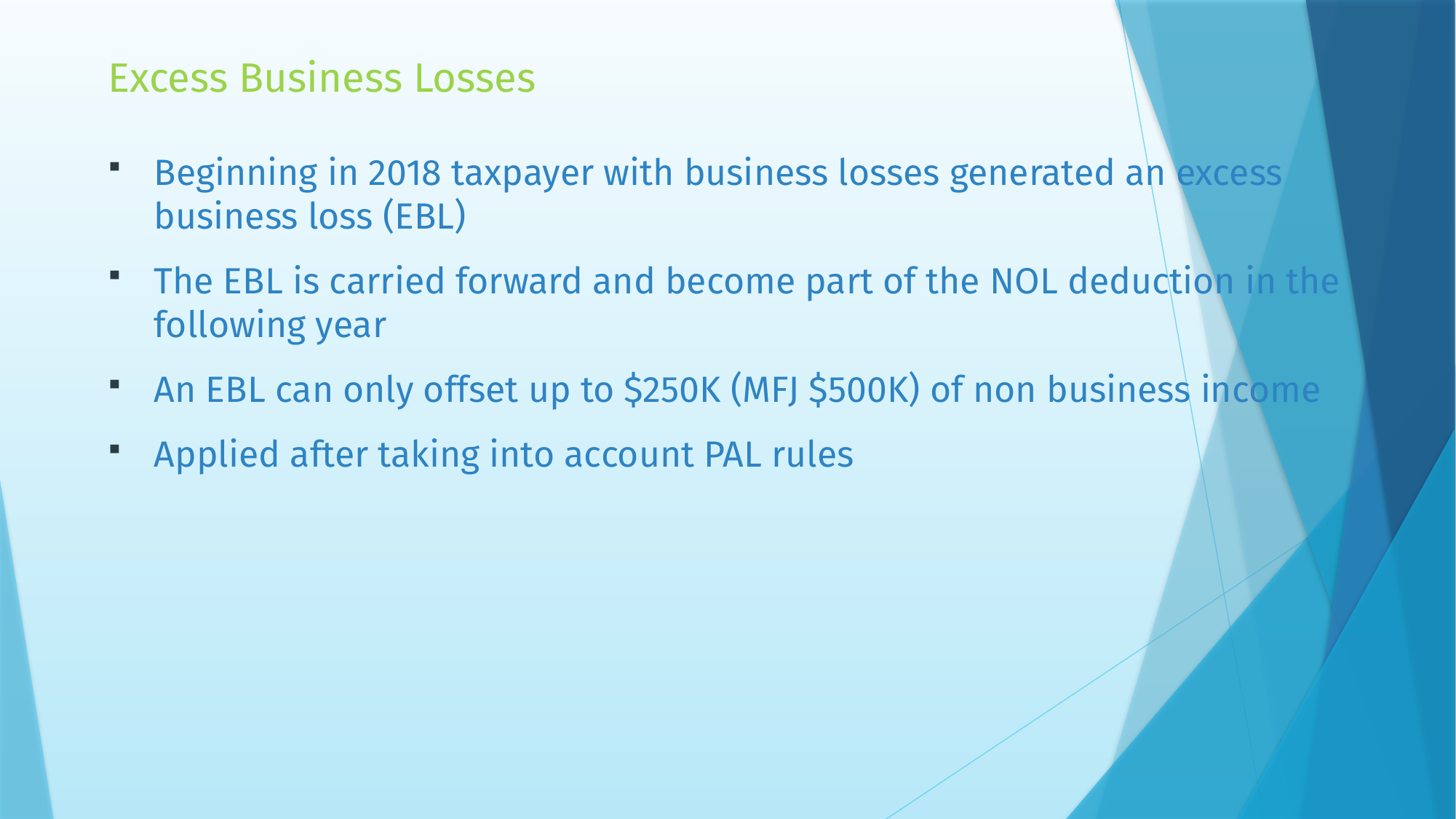

# Excess Business Losses
Beginning in 2018 taxpayer with business losses generated an excess business loss (EBL)
The EBL is carried forward and become part of the NOL deduction in the following year
An EBL can only offset up to $250K (MFJ $500K) of non business income
Applied after taking into account PAL rules